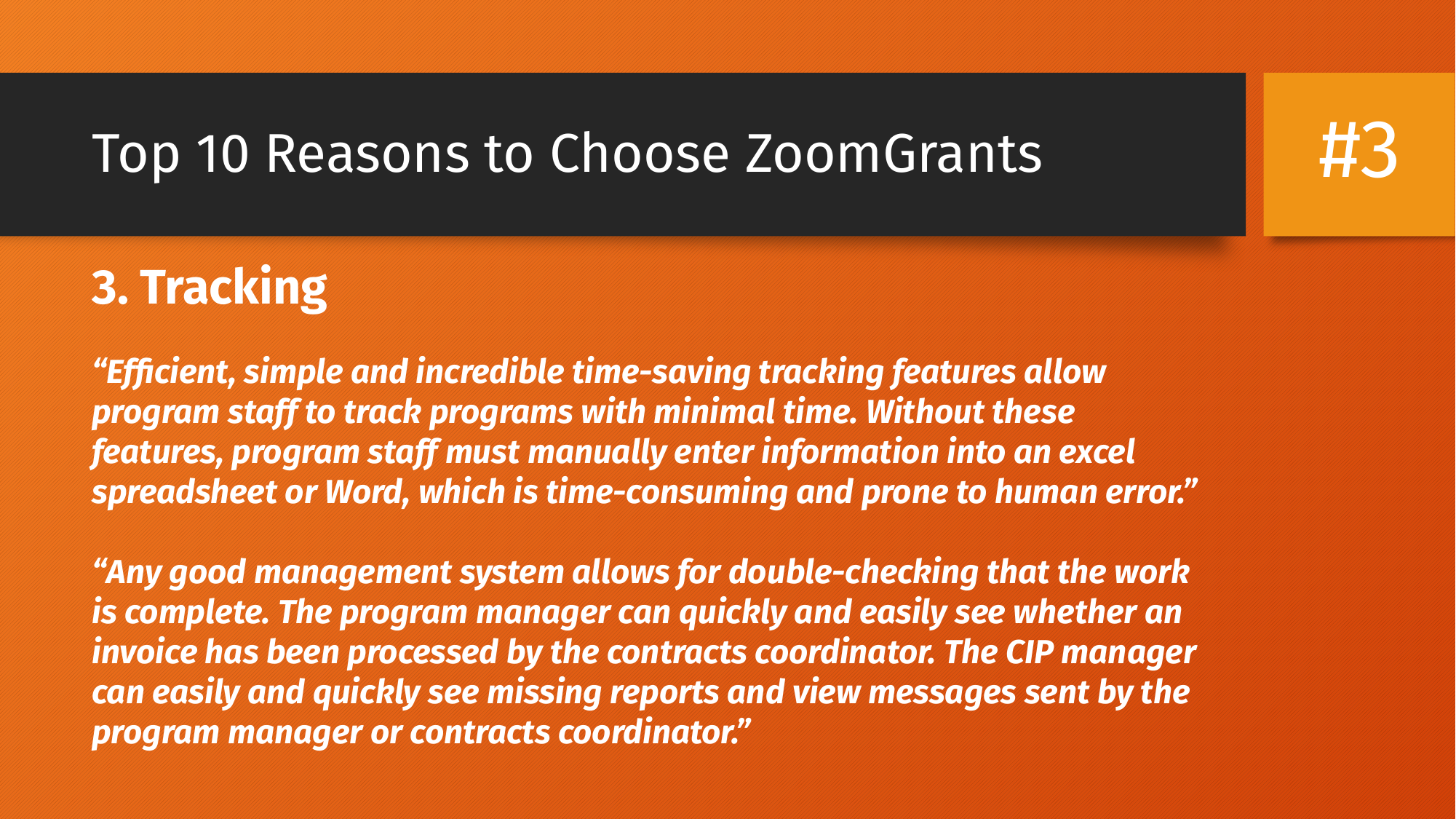

# Top 10 Reasons to Choose ZoomGrants
#3
3. Tracking

“Efficient, simple and incredible time-saving tracking features allow program staff to track programs with minimal time. Without these features, program staff must manually enter information into an excel spreadsheet or Word, which is time-consuming and prone to human error.”

“Any good management system allows for double-checking that the work is complete. The program manager can quickly and easily see whether an invoice has been processed by the contracts coordinator. The CIP manager can easily and quickly see missing reports and view messages sent by the program manager or contracts coordinator.”